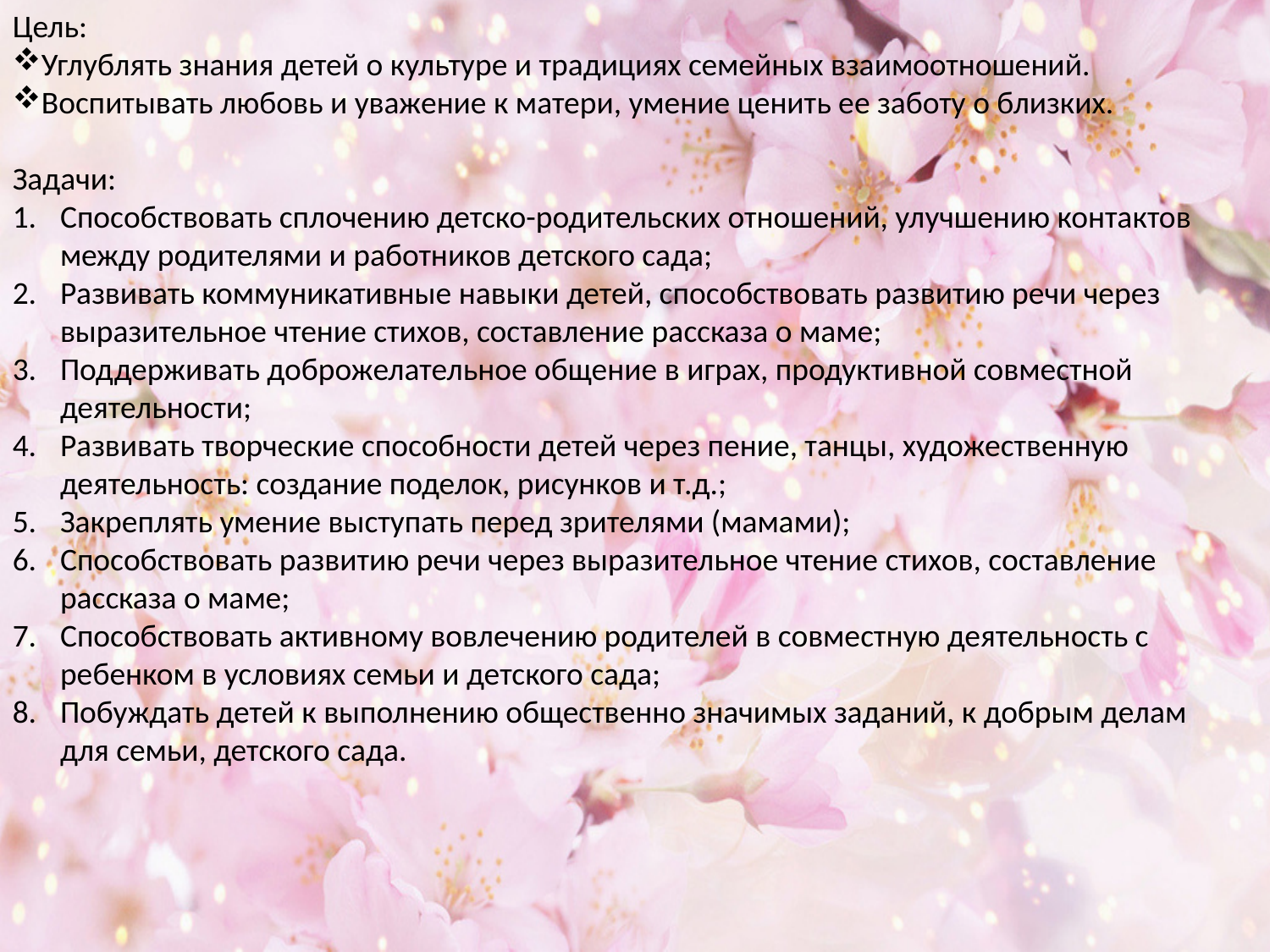

Цель:
Углублять знания детей о культуре и традициях семейных взаимоотношений.
Воспитывать любовь и уважение к матери, умение ценить ее заботу о близких.

Задачи:
Способствовать сплочению детско-родительских отношений, улучшению контактов между родителями и работников детского сада;
Развивать коммуникативные навыки детей, способствовать развитию речи через выразительное чтение стихов, составление рассказа о маме;
Поддерживать доброжелательное общение в играх, продуктивной совместной деятельности;
Развивать творческие способности детей через пение, танцы, художественную деятельность: создание поделок, рисунков и т.д.;
Закреплять умение выступать перед зрителями (мамами);
Способствовать развитию речи через выразительное чтение стихов, составление рассказа о маме;
Способствовать активному вовлечению родителей в совместную деятельность с ребенком в условиях семьи и детского сада;
Побуждать детей к выполнению общественно значимых заданий, к добрым делам для семьи, детского сада.